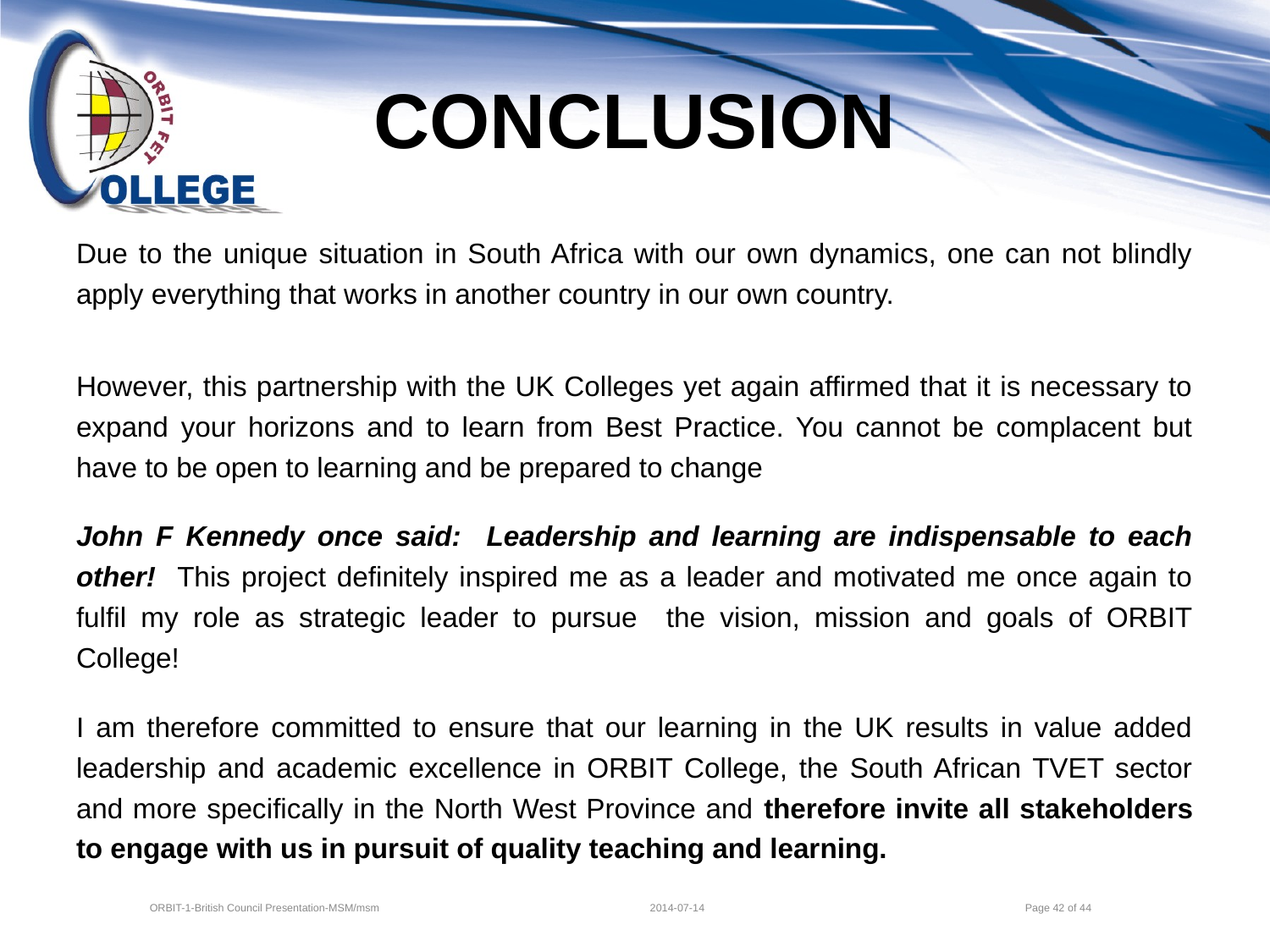

# CONCLUSION
Due to the unique situation in South Africa with our own dynamics, one can not blindly apply everything that works in another country in our own country.

However, this partnership with the UK Colleges yet again affirmed that it is necessary to expand your horizons and to learn from Best Practice. You cannot be complacent but have to be open to learning and be prepared to change

John F Kennedy once said:  Leadership and learning are indispensable to each other!  This project definitely inspired me as a leader and motivated me once again to fulfil my role as strategic leader to pursue  the vision, mission and goals of ORBIT College!

I am therefore committed to ensure that our learning in the UK results in value added leadership and academic excellence in ORBIT College, the South African TVET sector and more specifically in the North West Province and therefore invite all stakeholders to engage with us in pursuit of quality teaching and learning.

ORBIT-1-British Council Presentation-MSM/msm
2014-07-14
Page 42 of 44